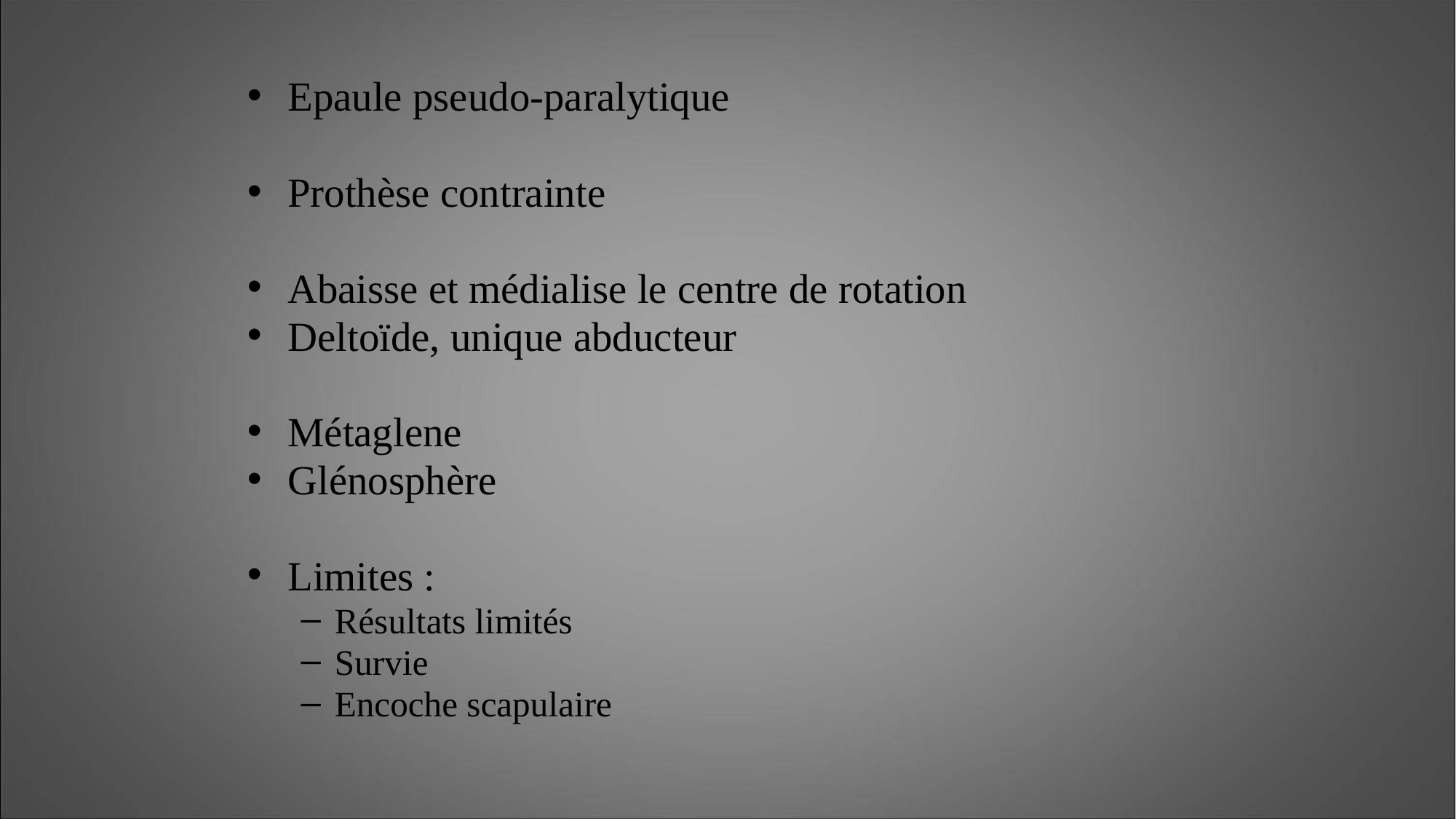

Epaule pseudo-paralytique

Prothèse contrainte

Abaisse et médialise le centre de rotation
Deltoïde, unique abducteur

Métaglene
Glénosphère

Limites :
Résultats limités
Survie
Encoche scapulaire